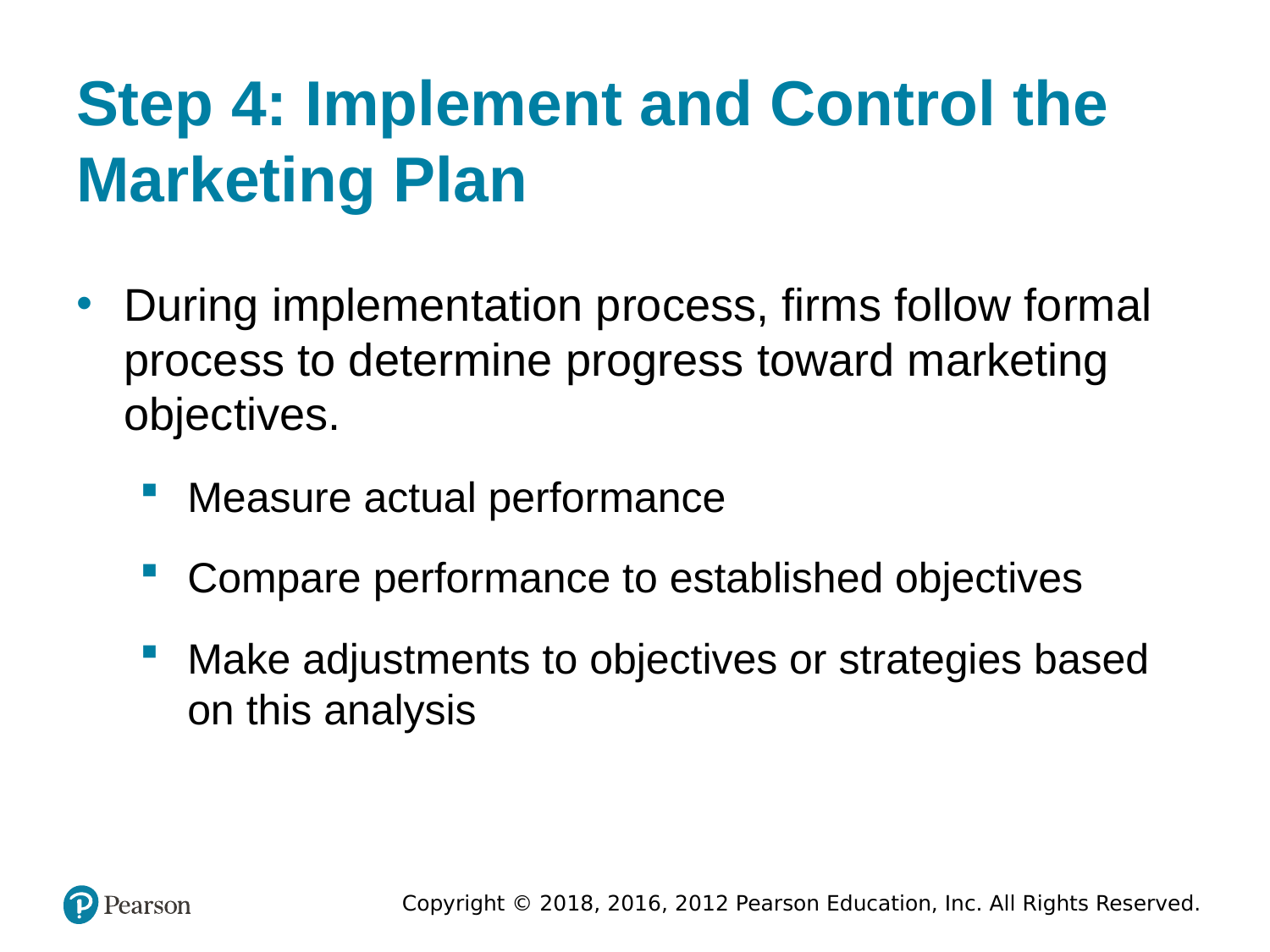

# Step 4: Implement and Control the Marketing Plan
During implementation process, firms follow formal process to determine progress toward marketing objectives.
Measure actual performance
Compare performance to established objectives
Make adjustments to objectives or strategies based on this analysis